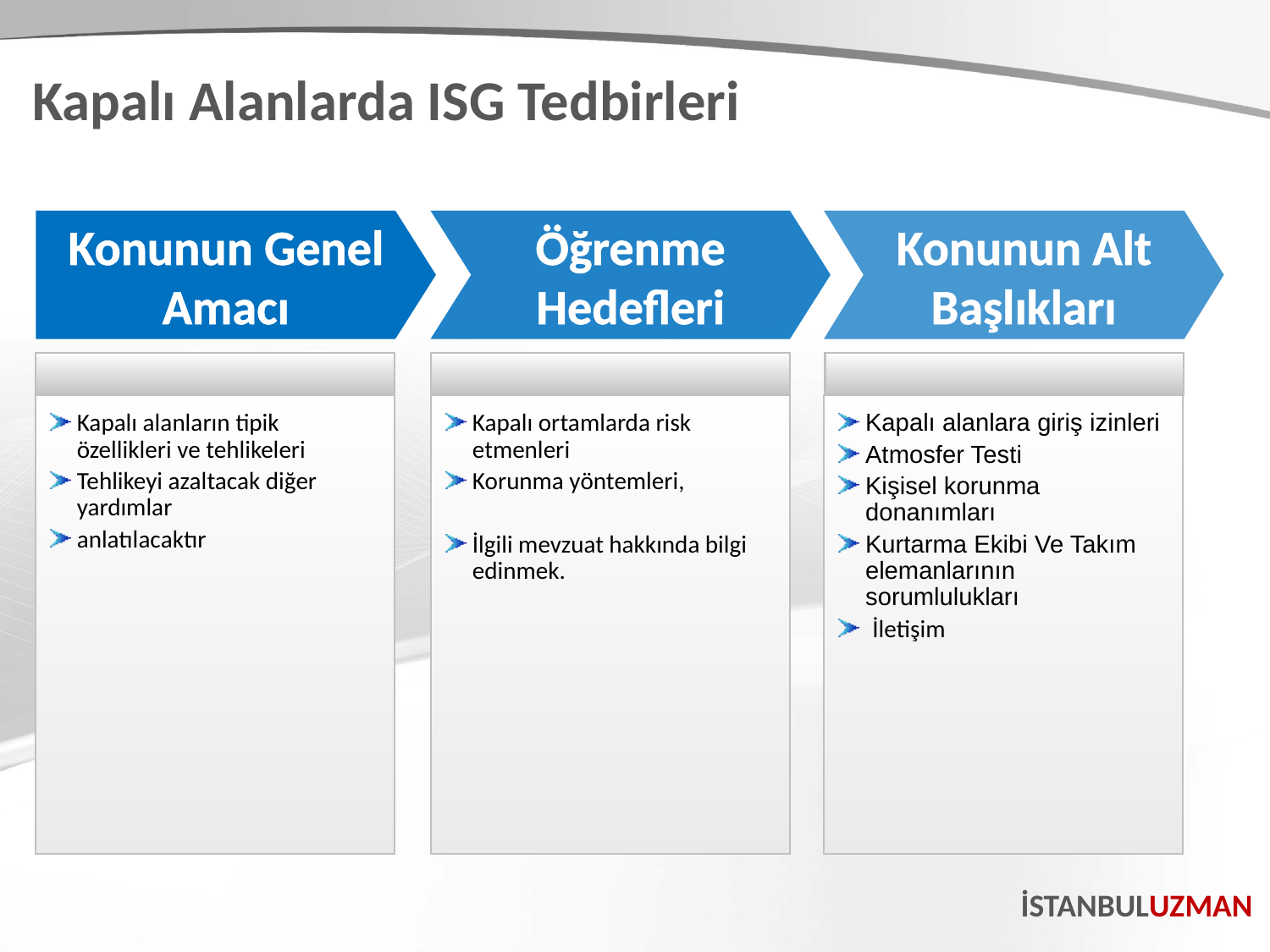

Kapalı Alanlarda ISG Tedbirleri
Konunun Genel Amacı
Öğrenme Hedefleri
Konunun Alt Başlıkları

Kapalı alanların tipik özellikleri ve tehlikeleri
Tehlikeyi azaltacak diğer yardımlar
anlatılacaktır

Kapalı ortamlarda risk etmenleri
Korunma yöntemleri,

İlgili mevzuat hakkında bilgi edinmek.

Kapalı alanlara giriş izinleri
Atmosfer Testi
Kişisel korunma donanımları
Kurtarma Ekibi Ve Takım elemanlarının sorumlulukları
 İletişim

İSTANBULUZMAN